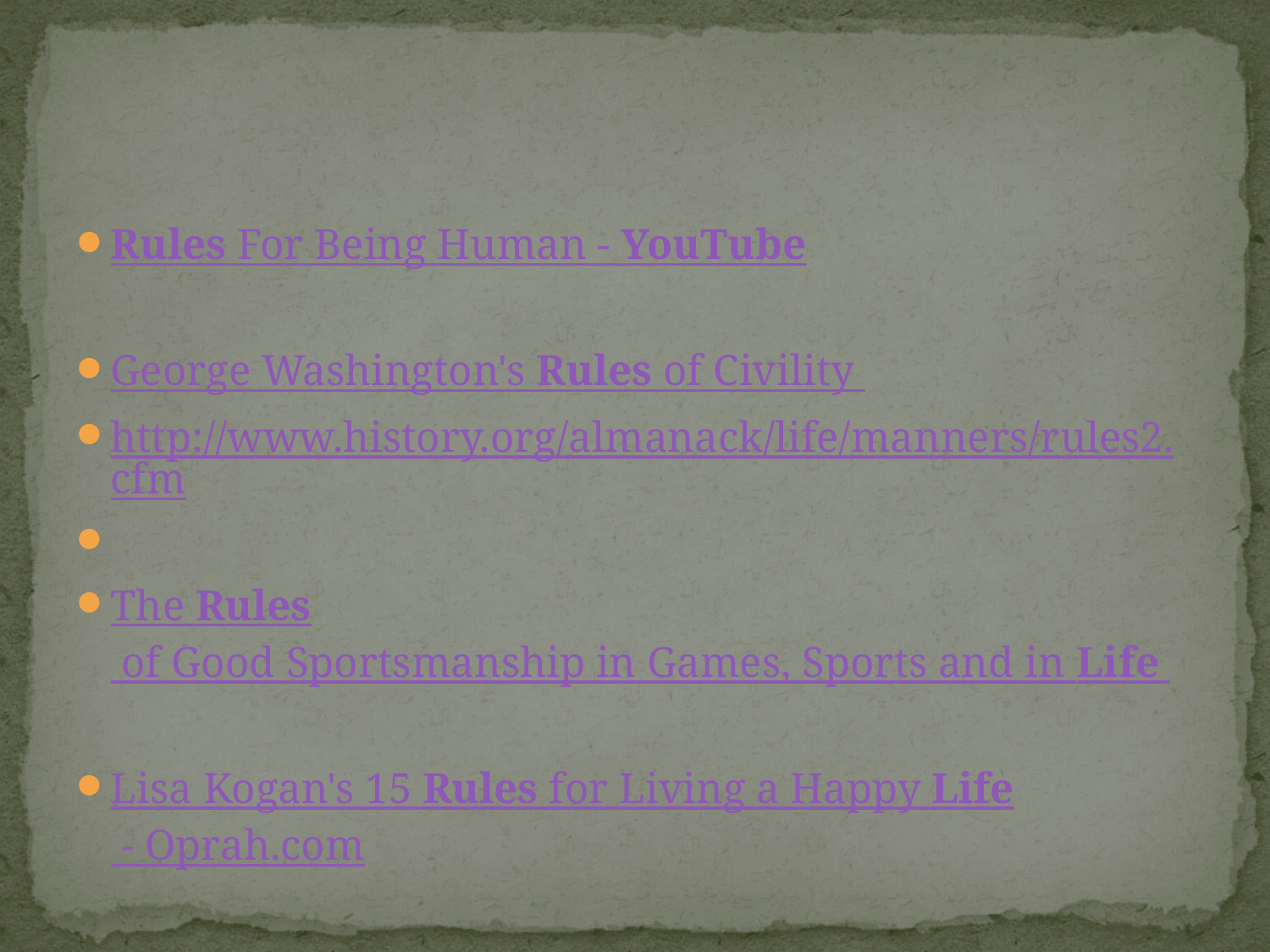

#
Rules For Being Human - YouTube

George Washington's Rules of Civility
http://www.history.org/almanack/life/manners/rules2.cfm

The Rules of Good Sportsmanship in Games, Sports and in Life

Lisa Kogan's 15 Rules for Living a Happy Life - Oprah.com